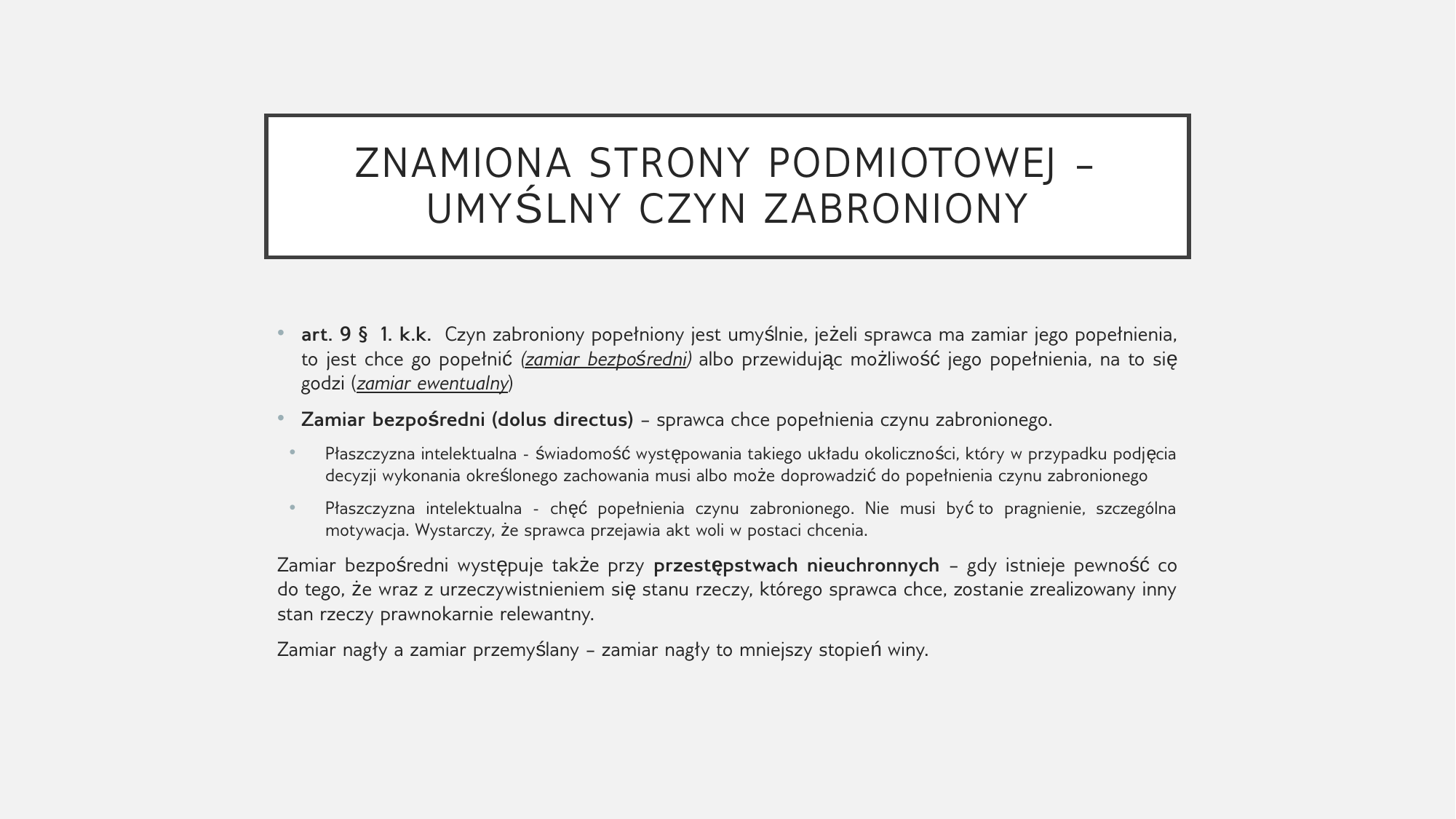

# Znamiona strony podmiotowej – umyślny czyn zabroniony
art. 9 §  1. k.k.  Czyn zabroniony popełniony jest umyślnie, jeżeli sprawca ma zamiar jego popełnienia, to jest chce go popełnić (zamiar bezpośredni) albo przewidując możliwość jego popełnienia, na to się godzi (zamiar ewentualny)
Zamiar bezpośredni (dolus directus) – sprawca chce popełnienia czynu zabronionego.
Płaszczyzna intelektualna - świadomość występowania takiego układu okoliczności, który w przypadku podjęcia decyzji wykonania określonego zachowania musi albo może doprowadzić do popełnienia czynu zabronionego
Płaszczyzna intelektualna - chęć popełnienia czynu zabronionego. Nie musi być to pragnienie, szczególna motywacja. Wystarczy, że sprawca przejawia akt woli w postaci chcenia.
Zamiar bezpośredni występuje także przy przestępstwach nieuchronnych – gdy istnieje pewność co do tego, że wraz z urzeczywistnieniem się stanu rzeczy, którego sprawca chce, zostanie zrealizowany inny stan rzeczy prawnokarnie relewantny.
Zamiar nagły a zamiar przemyślany – zamiar nagły to mniejszy stopień winy.